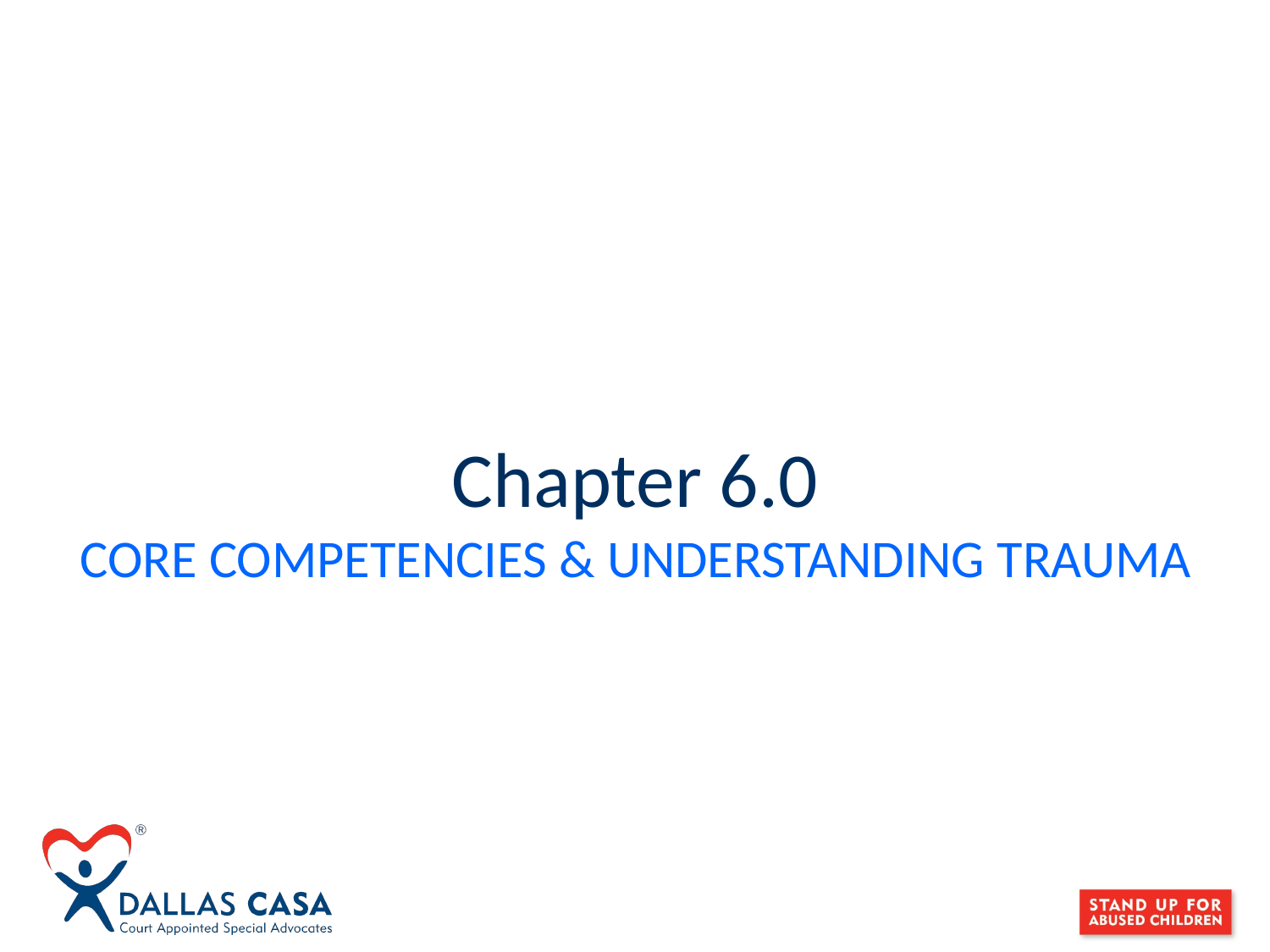

# Chapter 6.0
CORE COMPETENCIES & UNDERSTANDING TRAUMA